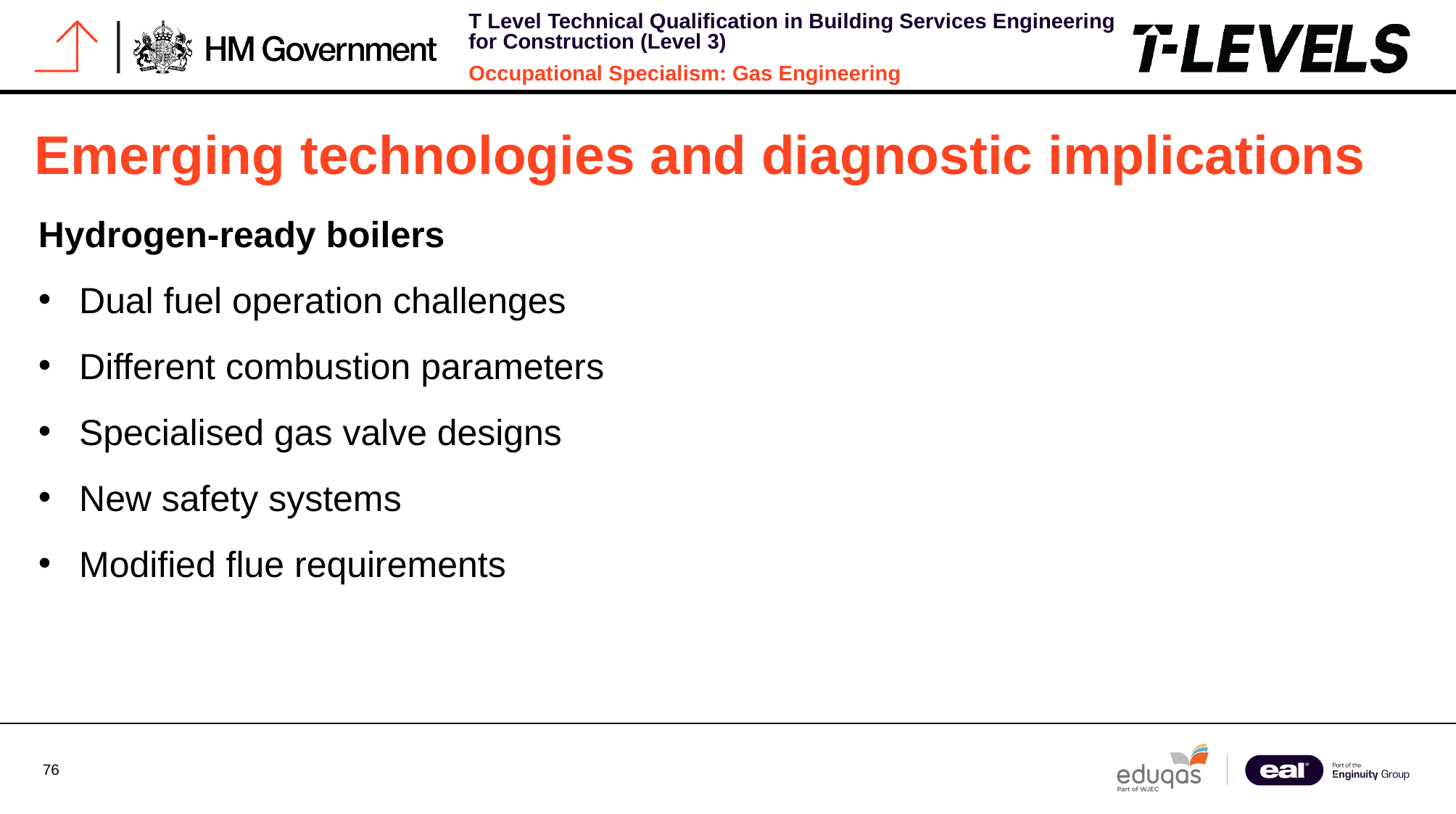

# Emerging technologies and diagnostic implications
Hydrogen-ready boilers
Dual fuel operation challenges
Different combustion parameters
Specialised gas valve designs
New safety systems
Modified flue requirements